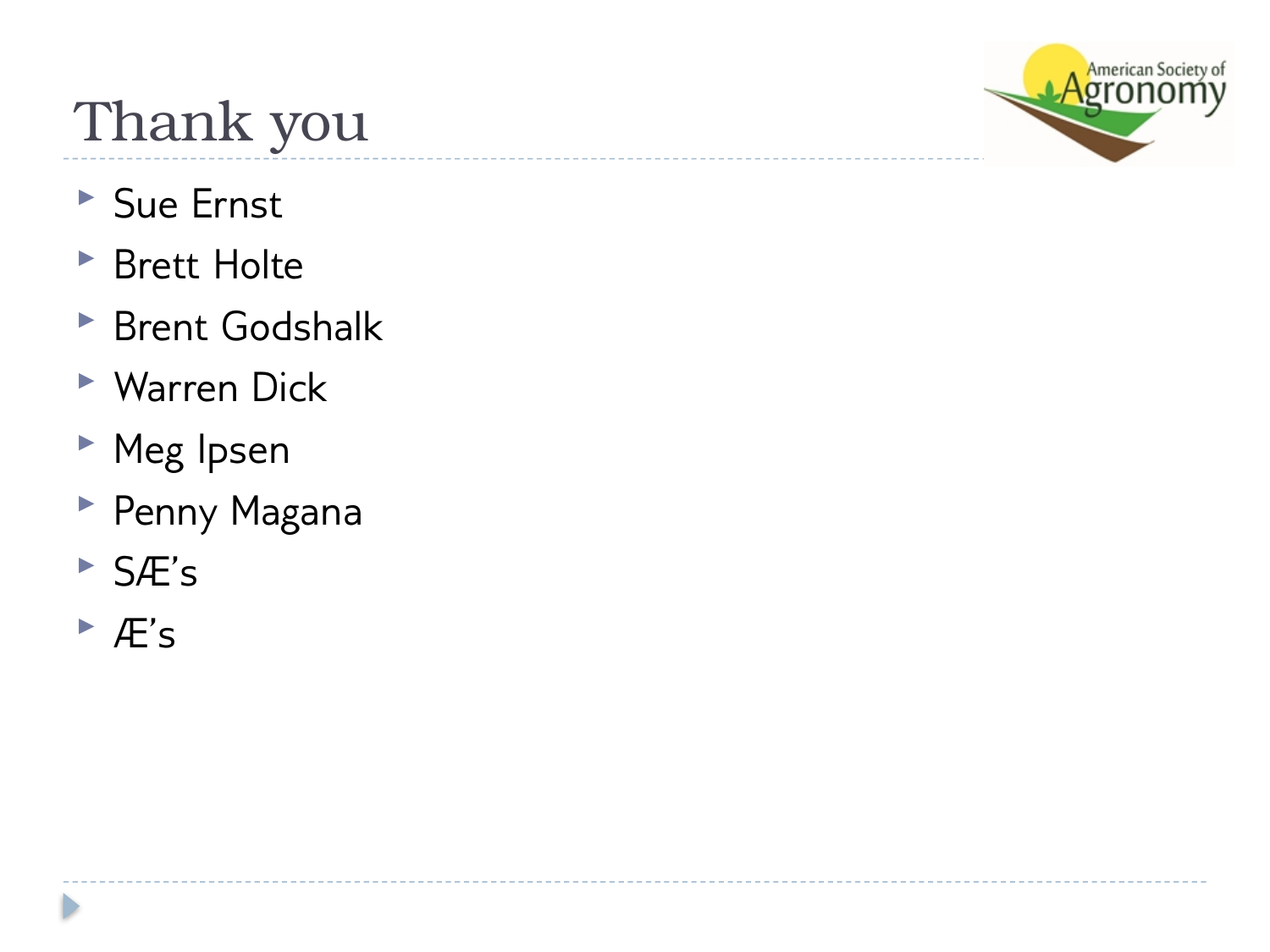

# Thank you
Sue Ernst
Brett Holte
Brent Godshalk
Warren Dick
Meg Ipsen
Penny Magana
SAE’s
AE’s